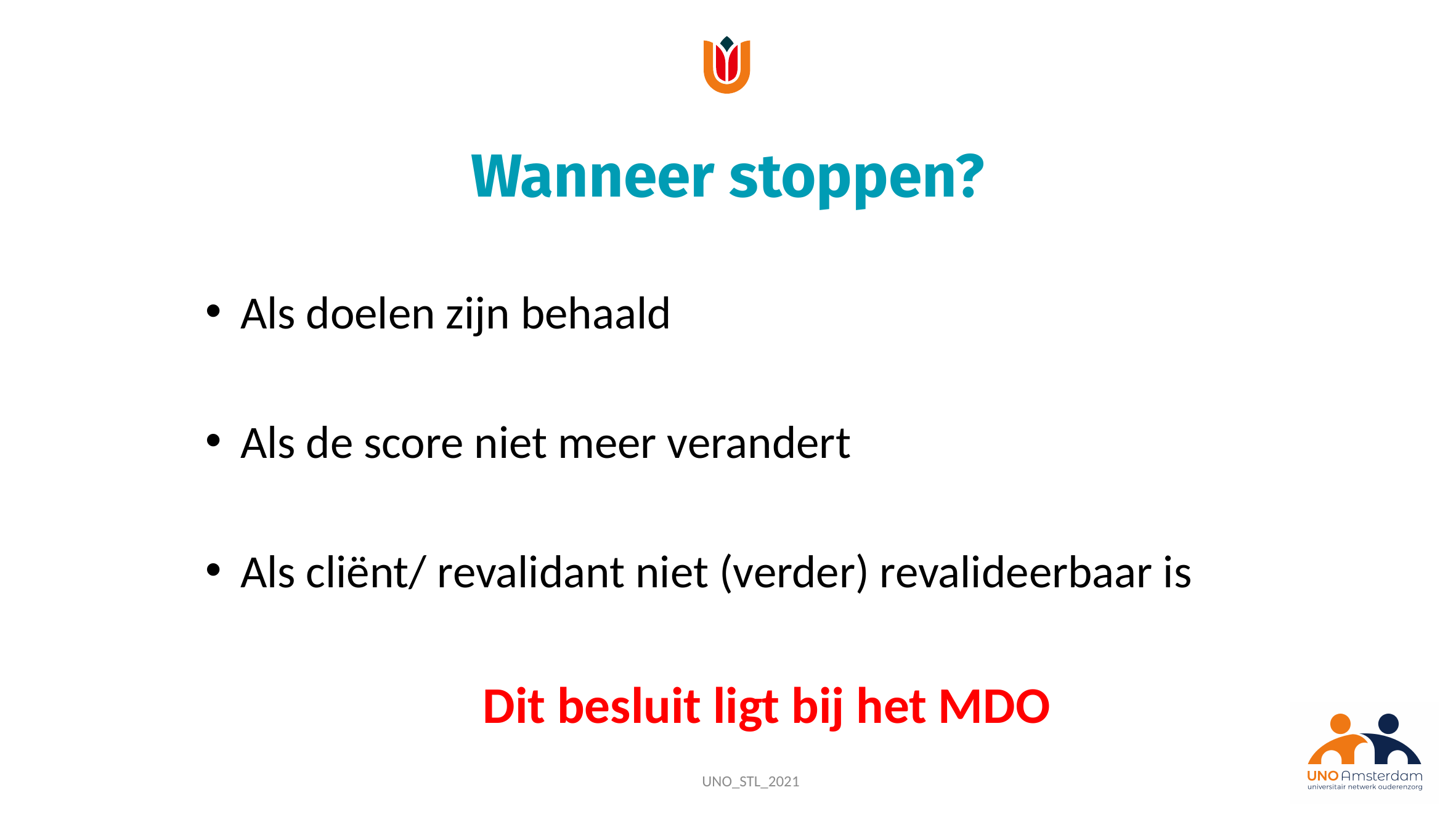

# Wanneer stoppen?
Als doelen zijn behaald

Als de score niet meer verandert

Als cliënt/ revalidant niet (verder) revalideerbaar is

			Dit besluit ligt bij het MDO

UNO_STL_2021